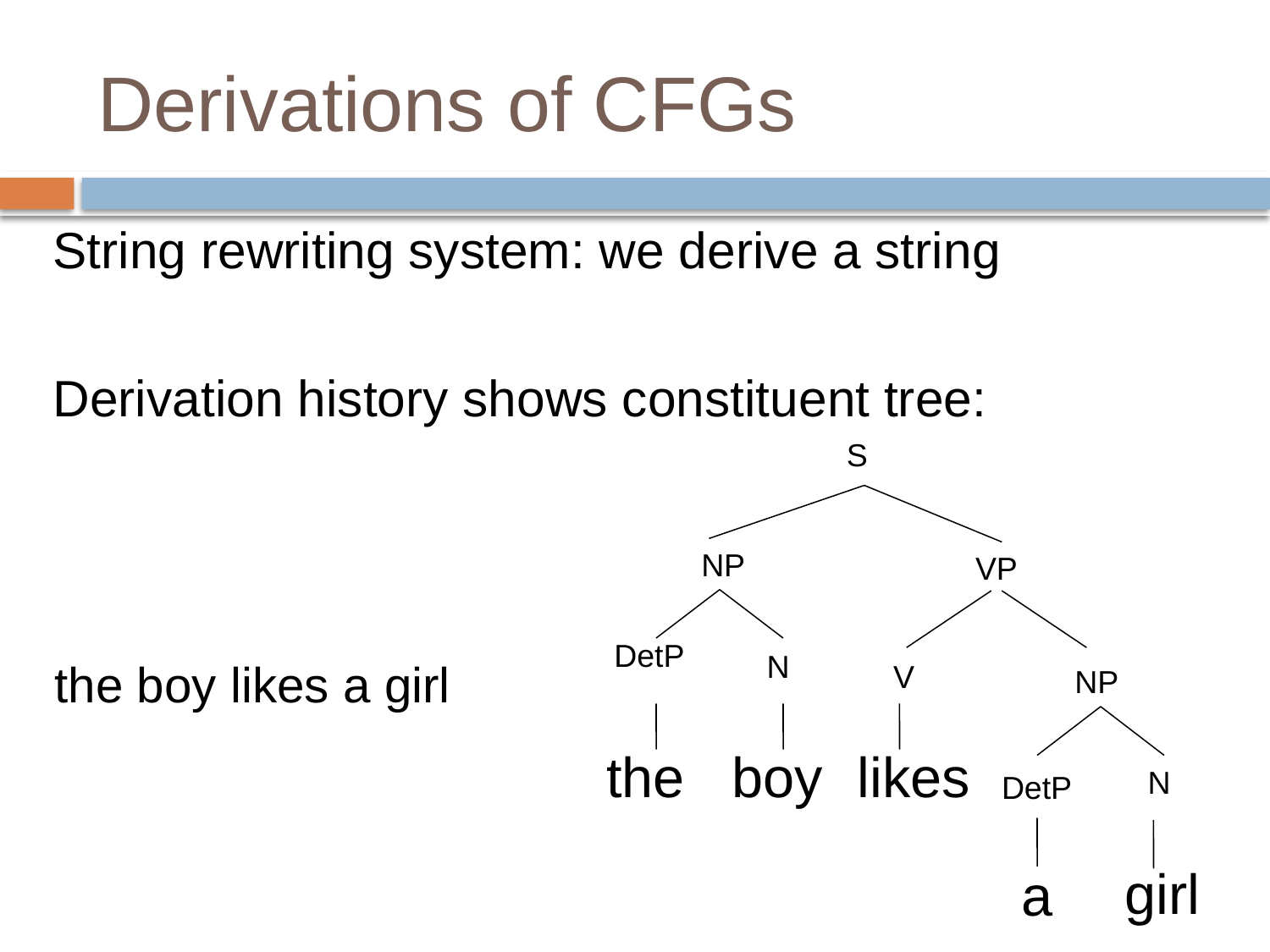

# Derivations of CFGs
String rewriting system: we derive a string

Derivation history shows constituent tree:
S

NP
VP

DetP
N
the boy likes a girl
V
NP

the
boy
likes
N
DetP

girl
a